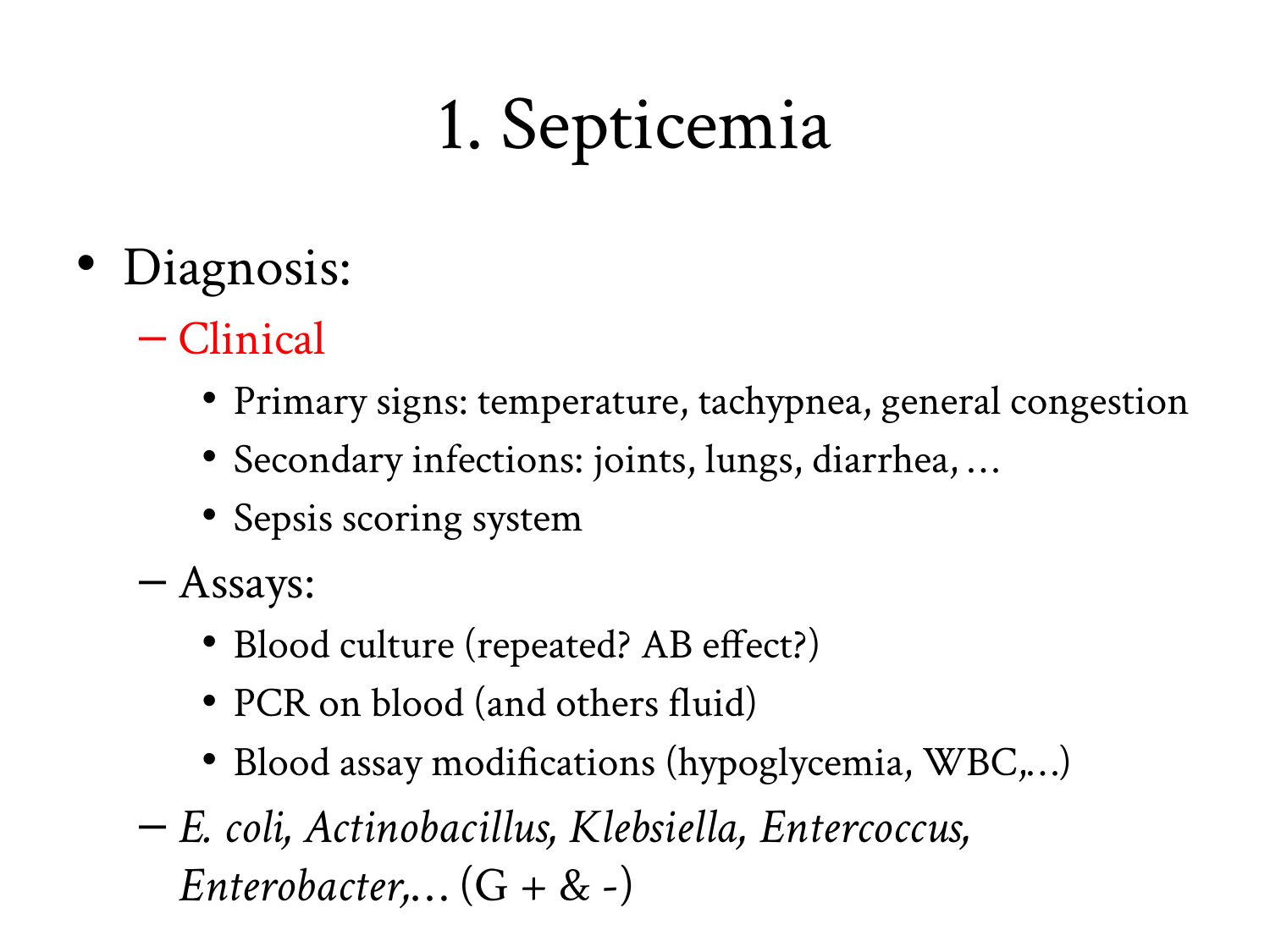

# 1. Septicemia
Diagnosis:
Clinical
Primary signs: temperature, tachypnea, general congestion
Secondary infections: joints, lungs, diarrhea, …
Sepsis scoring system
Assays:
Blood culture (repeated? AB effect?)
PCR on blood (and others fluid)
Blood assay modifications (hypoglycemia, WBC,…)
E. coli, Actinobacillus, Klebsiella, Entercoccus, Enterobacter,… (G + & -)